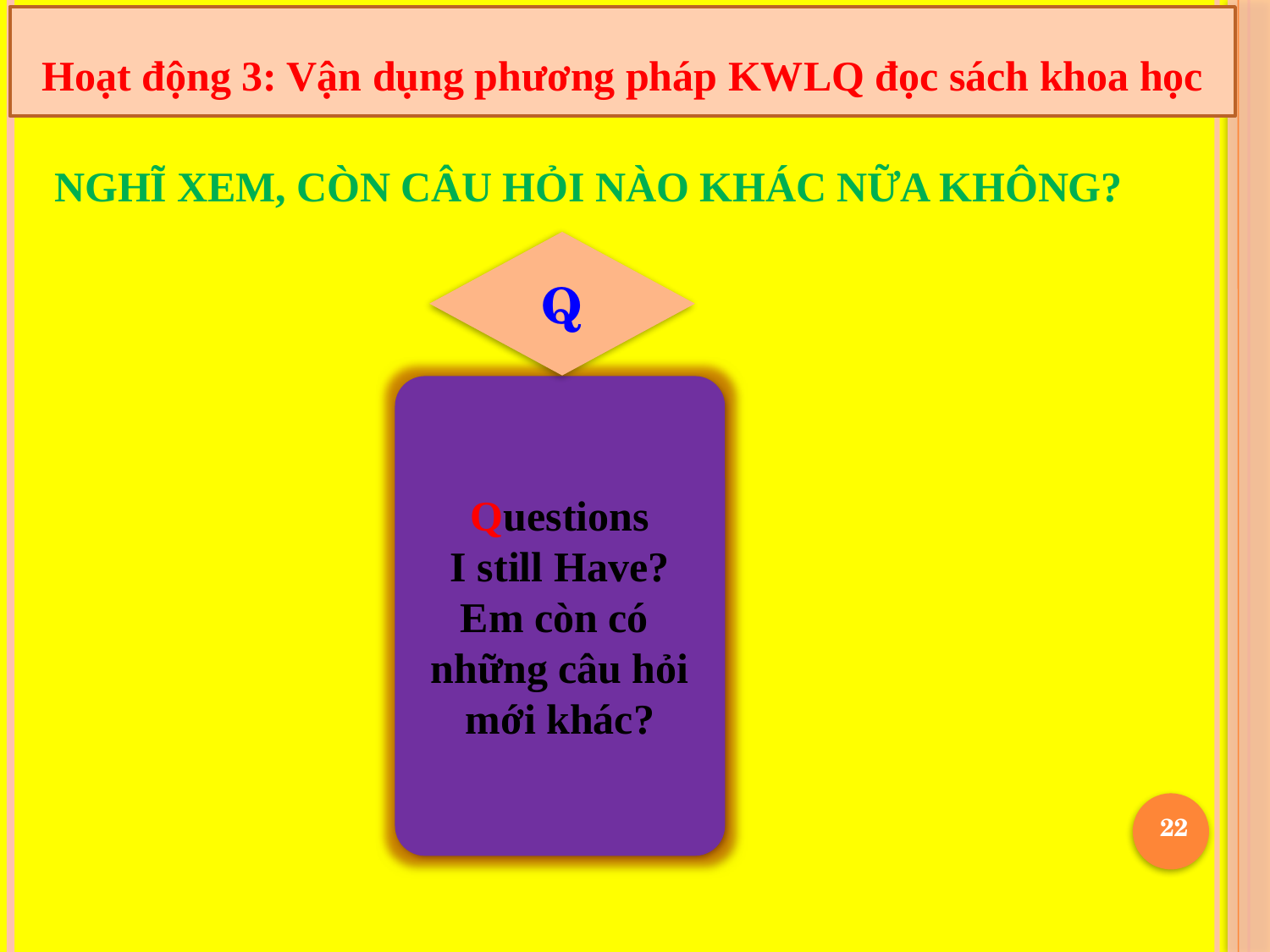

22
Hoạt động 3: Vận dụng phương pháp KWLQ đọc sách khoa học
# NGHĨ XEM, CÒN CÂU HỎI NÀO KHÁC NỮA KHÔNG?
Q
Questions
 I still Have?
Em còn có
những câu hỏi
 mới khác?